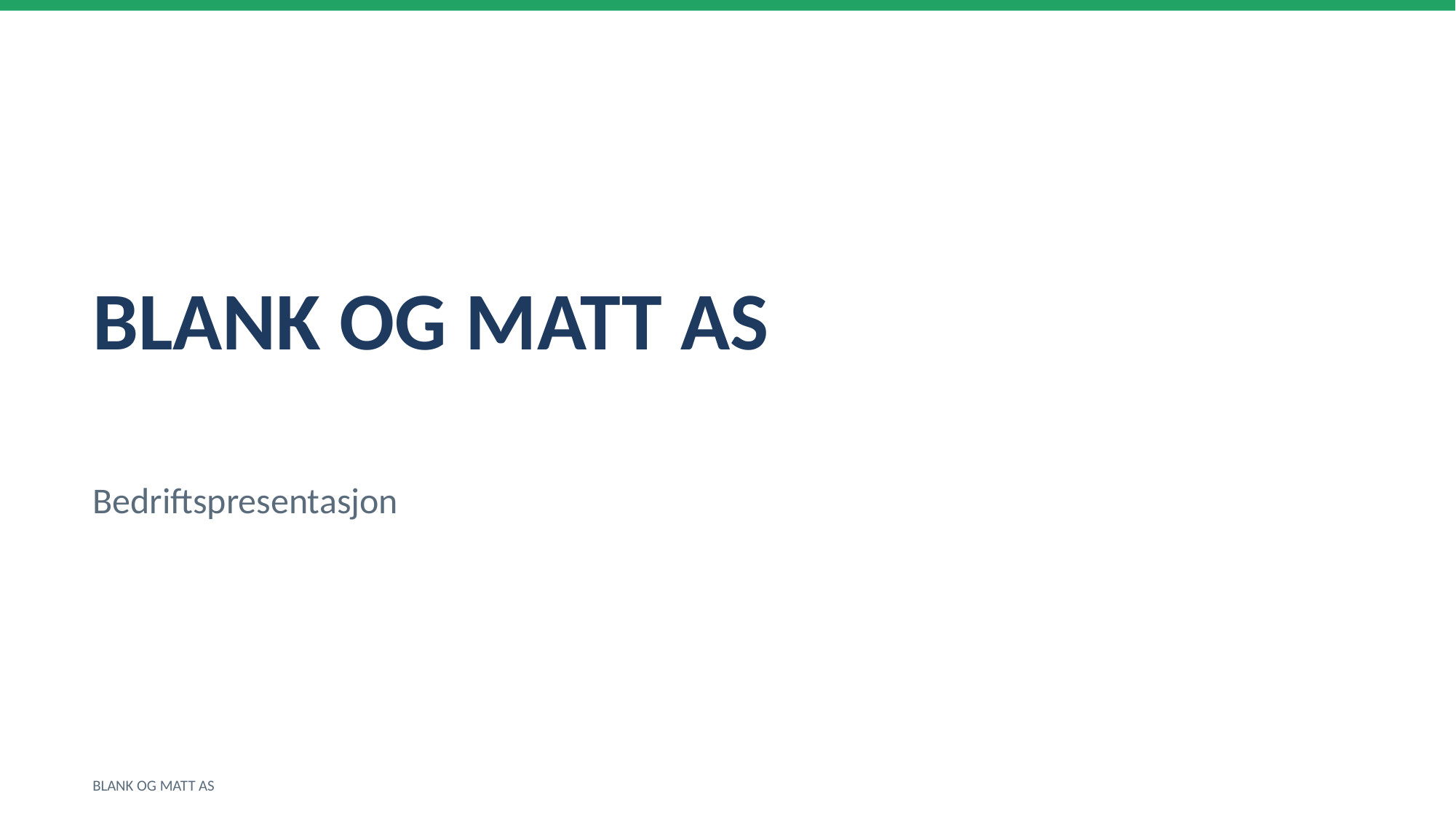

BLANK OG MATT AS
Bedriftspresentasjon
BLANK OG MATT AS